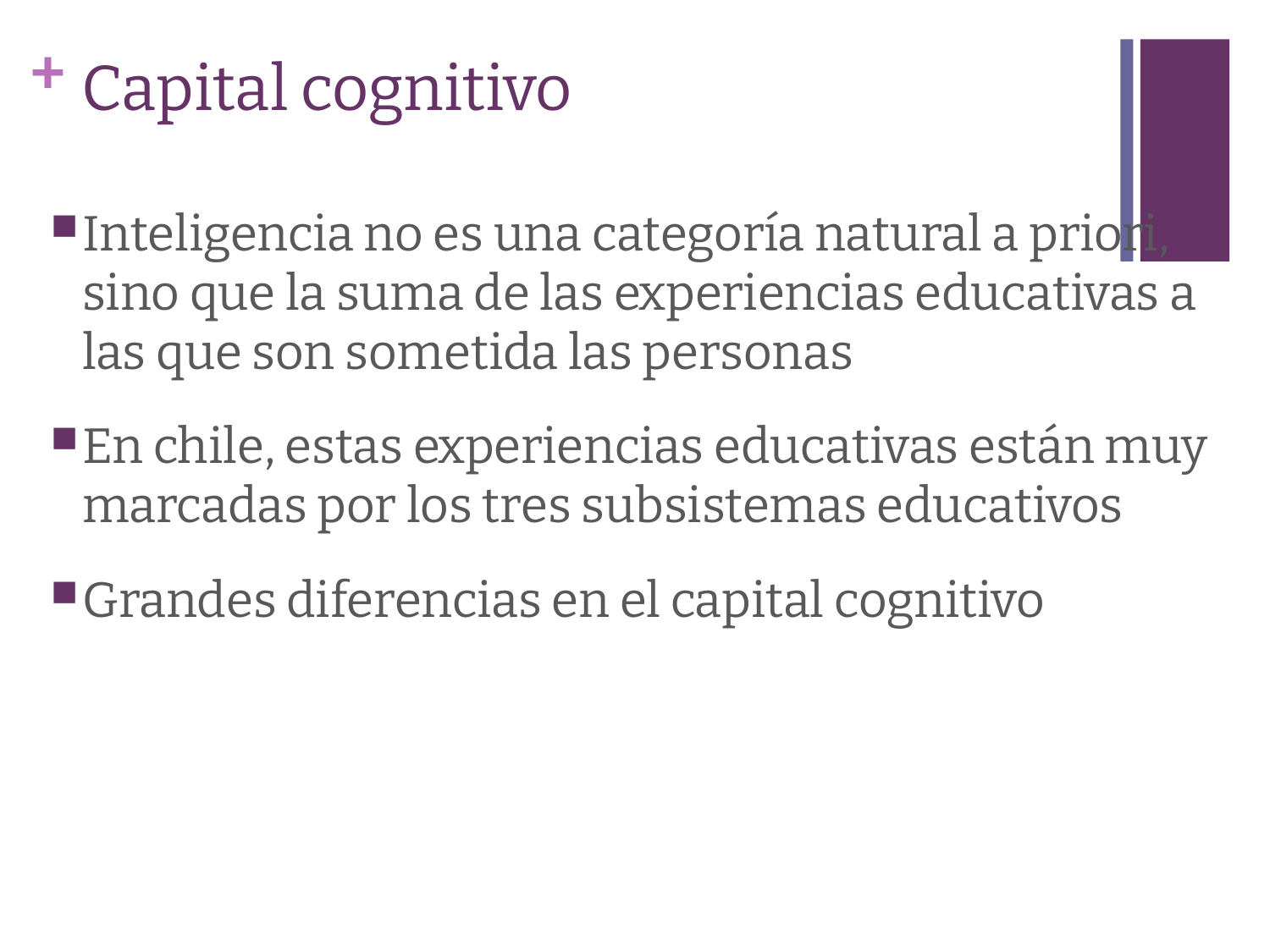

# Capital cognitivo
Inteligencia no es una categoría natural a priori, sino que la suma de las experiencias educativas a las que son sometida las personas
En chile, estas experiencias educativas están muy marcadas por los tres subsistemas educativos
Grandes diferencias en el capital cognitivo